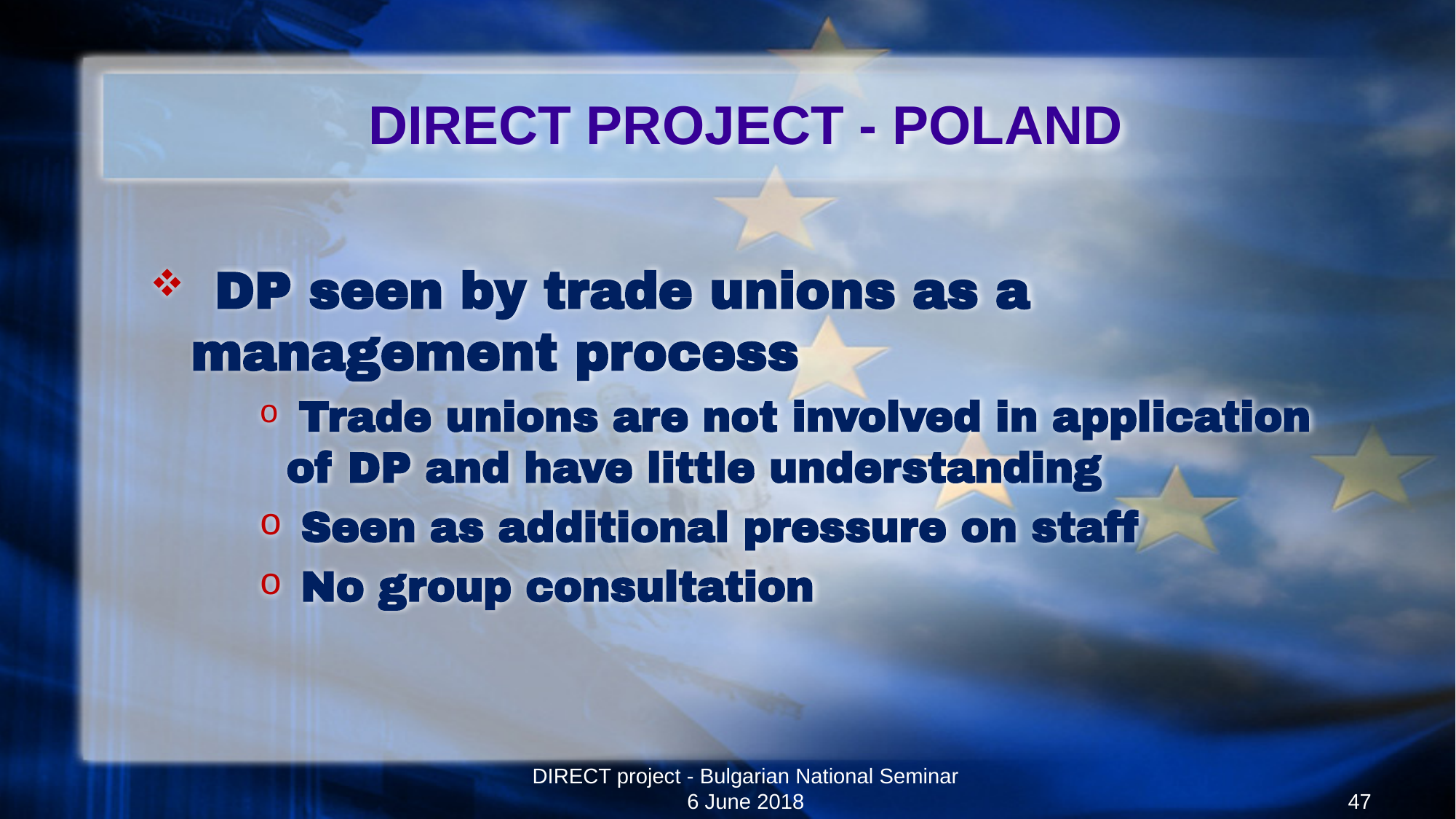

# DIRECT PROJECT - POLAND

  DP seen by trade unions as a management process
 Trade unions are not involved in application of DP and have little understanding
 Seen as additional pressure on staff
 No group consultation

DIRECT project - Bulgarian National Seminar 6 June 2018
47